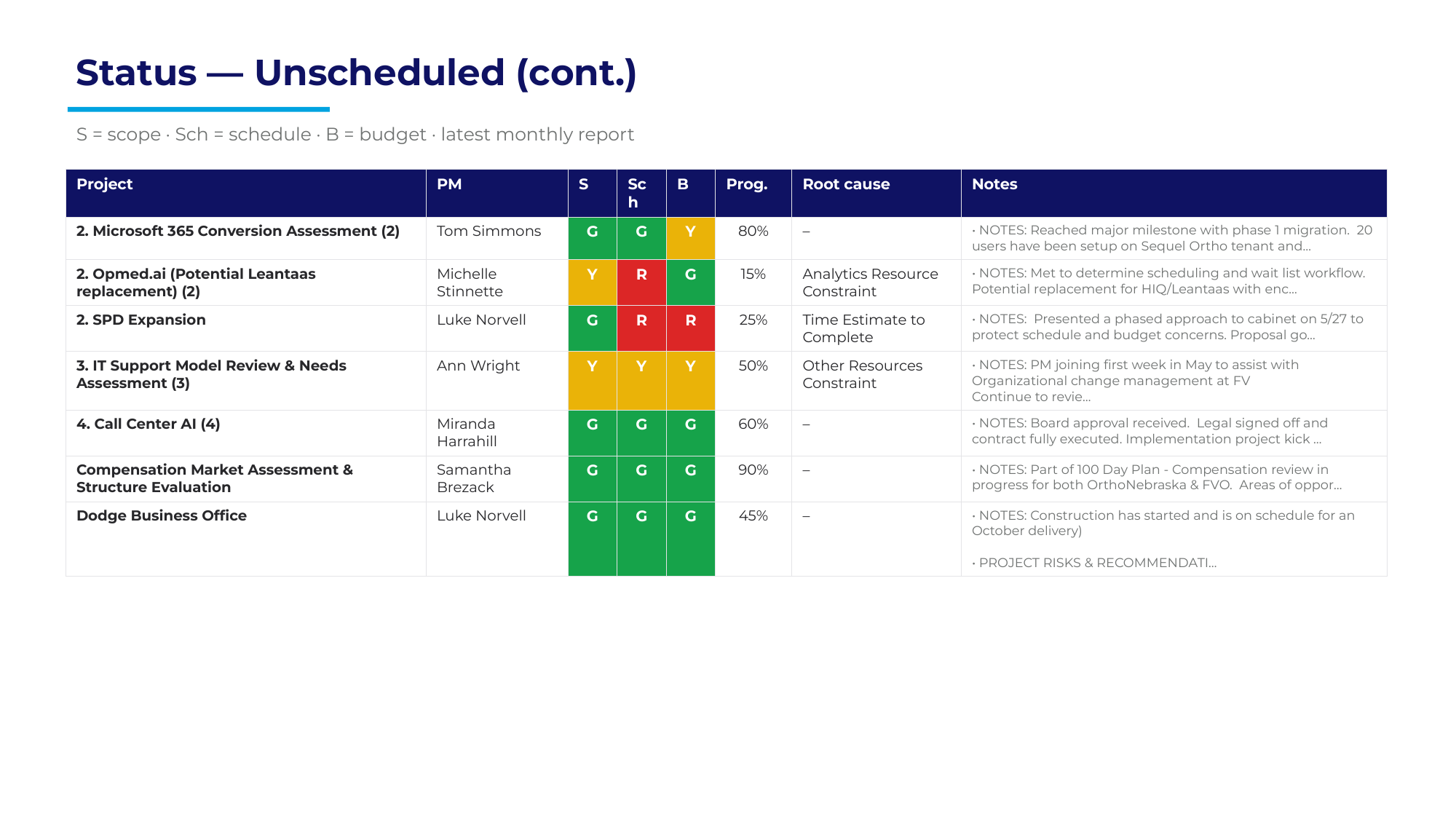

Status — Unscheduled (cont.)

S = scope · Sch = schedule · B = budget · latest monthly report
| Project | PM | S | Sch | B | Prog. | Root cause | Notes |
| --- | --- | --- | --- | --- | --- | --- | --- |
| 2. Microsoft 365 Conversion Assessment (2) | Tom Simmons | G | G | Y | 80% | – | • NOTES: Reached major milestone with phase 1 migration. 20 users have been setup on Sequel Ortho tenant and… |
| 2. Opmed.ai (Potential Leantaas replacement) (2) | Michelle Stinnette | Y | R | G | 15% | Analytics Resource Constraint | • NOTES: Met to determine scheduling and wait list workflow. Potential replacement for HIQ/Leantaas with enc… |
| 2. SPD Expansion | Luke Norvell | G | R | R | 25% | Time Estimate to Complete | • NOTES: Presented a phased approach to cabinet on 5/27 to protect schedule and budget concerns. Proposal go… |
| 3. IT Support Model Review & Needs Assessment (3) | Ann Wright | Y | Y | Y | 50% | Other Resources Constraint | • NOTES: PM joining first week in May to assist with Organizational change management at FV Continue to revie… |
| 4. Call Center AI (4) | Miranda Harrahill | G | G | G | 60% | – | • NOTES: Board approval received. Legal signed off and contract fully executed. Implementation project kick … |
| Compensation Market Assessment & Structure Evaluation | Samantha Brezack | G | G | G | 90% | – | • NOTES: Part of 100 Day Plan - Compensation review in progress for both OrthoNebraska & FVO. Areas of oppor… |
| Dodge Business Office | Luke Norvell | G | G | G | 45% | – | • NOTES: Construction has started and is on schedule for an October delivery) • PROJECT RISKS & RECOMMENDATI… |